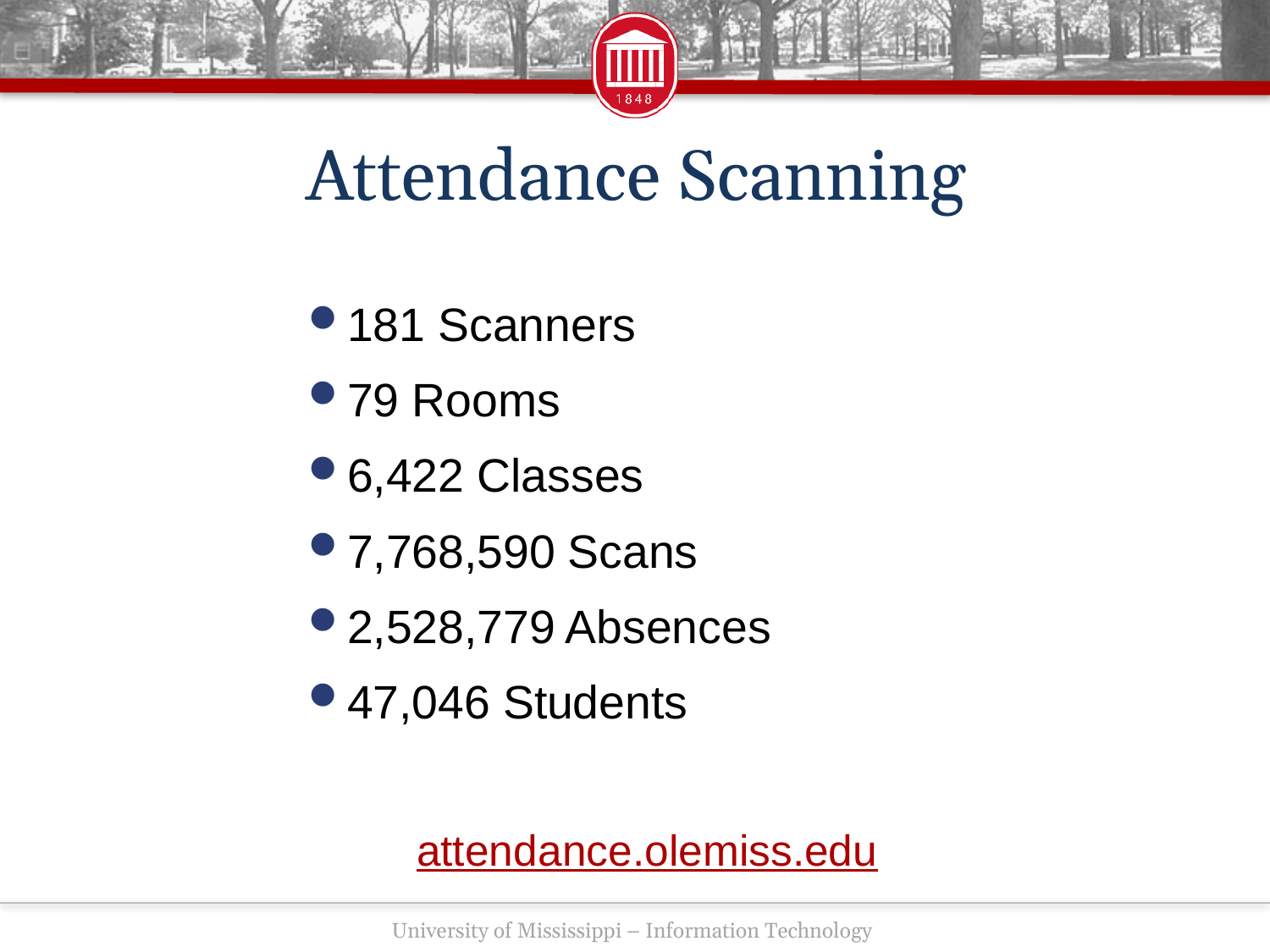

# Attendance Scanning
181 Scanners
79 Rooms
6,422 Classes
7,768,590 Scans
2,528,779 Absences
47,046 Students

attendance.olemiss.edu